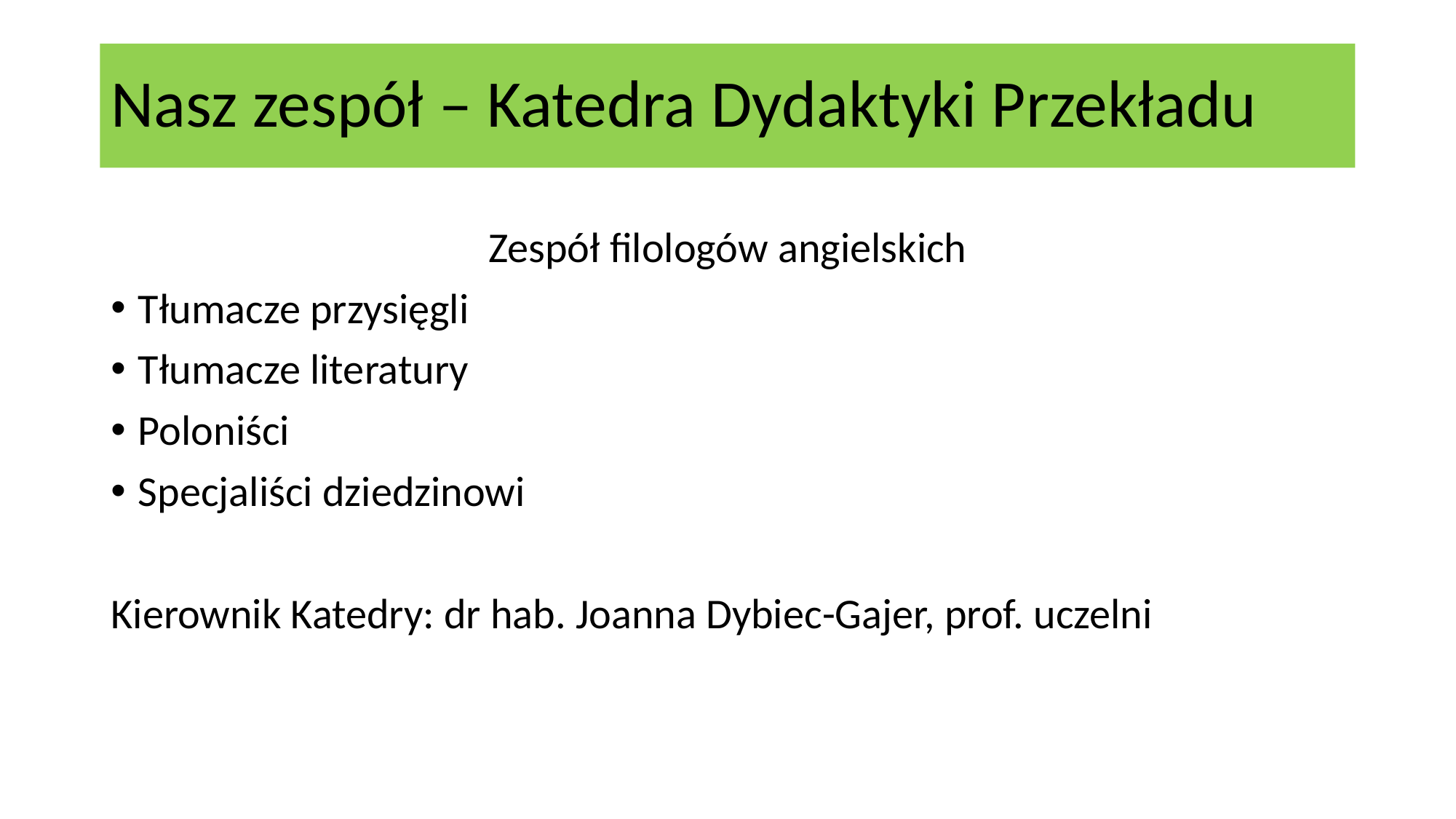

# Nasz zespół – Katedra Dydaktyki Przekładu
Zespół filologów angielskich
Tłumacze przysięgli
Tłumacze literatury
Poloniści
Specjaliści dziedzinowi

Kierownik Katedry: dr hab. Joanna Dybiec-Gajer, prof. uczelni